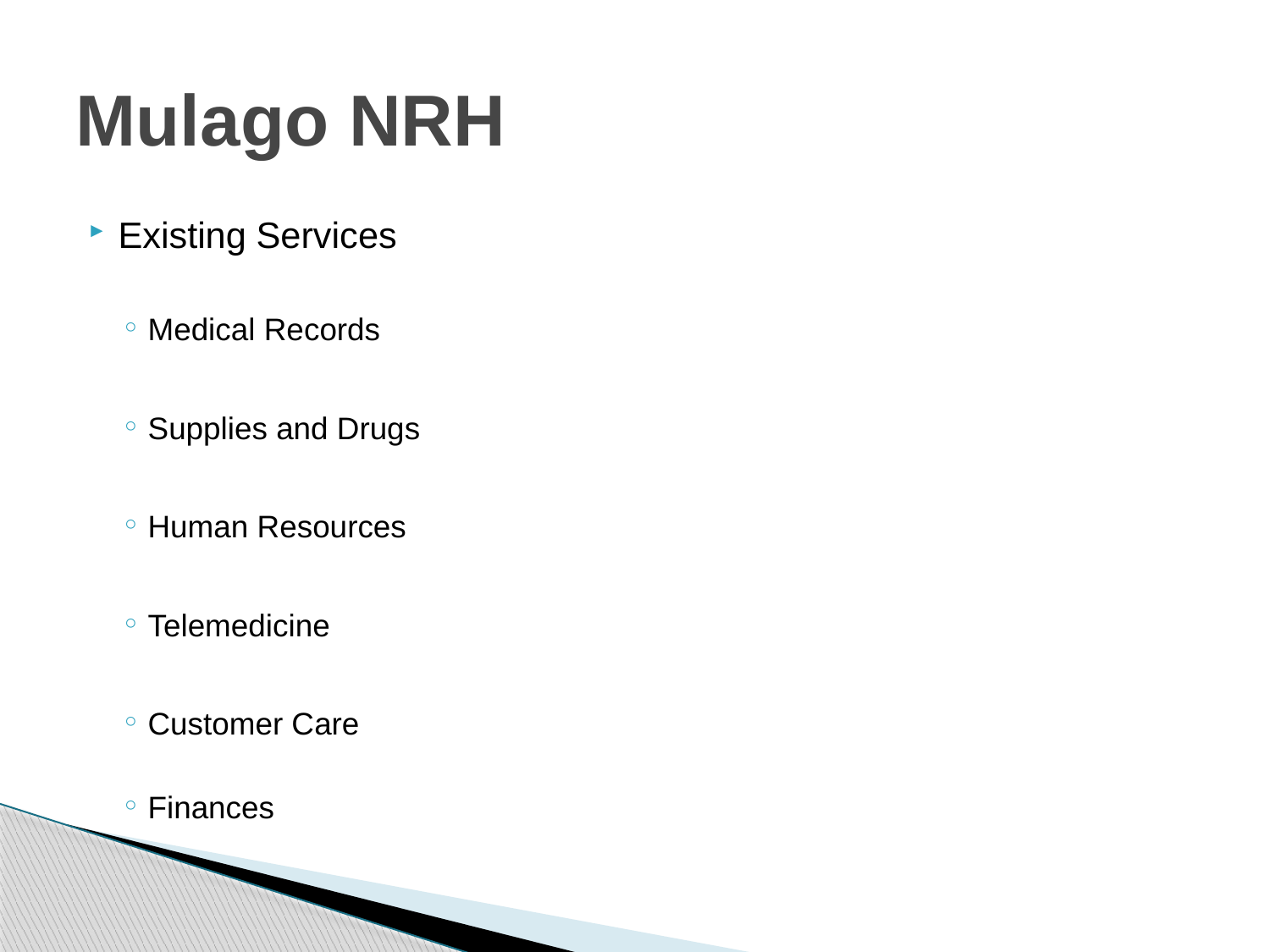

# Mulago NRH
Existing Services

Medical Records

Supplies and Drugs

Human Resources

Telemedicine

Customer Care

Finances